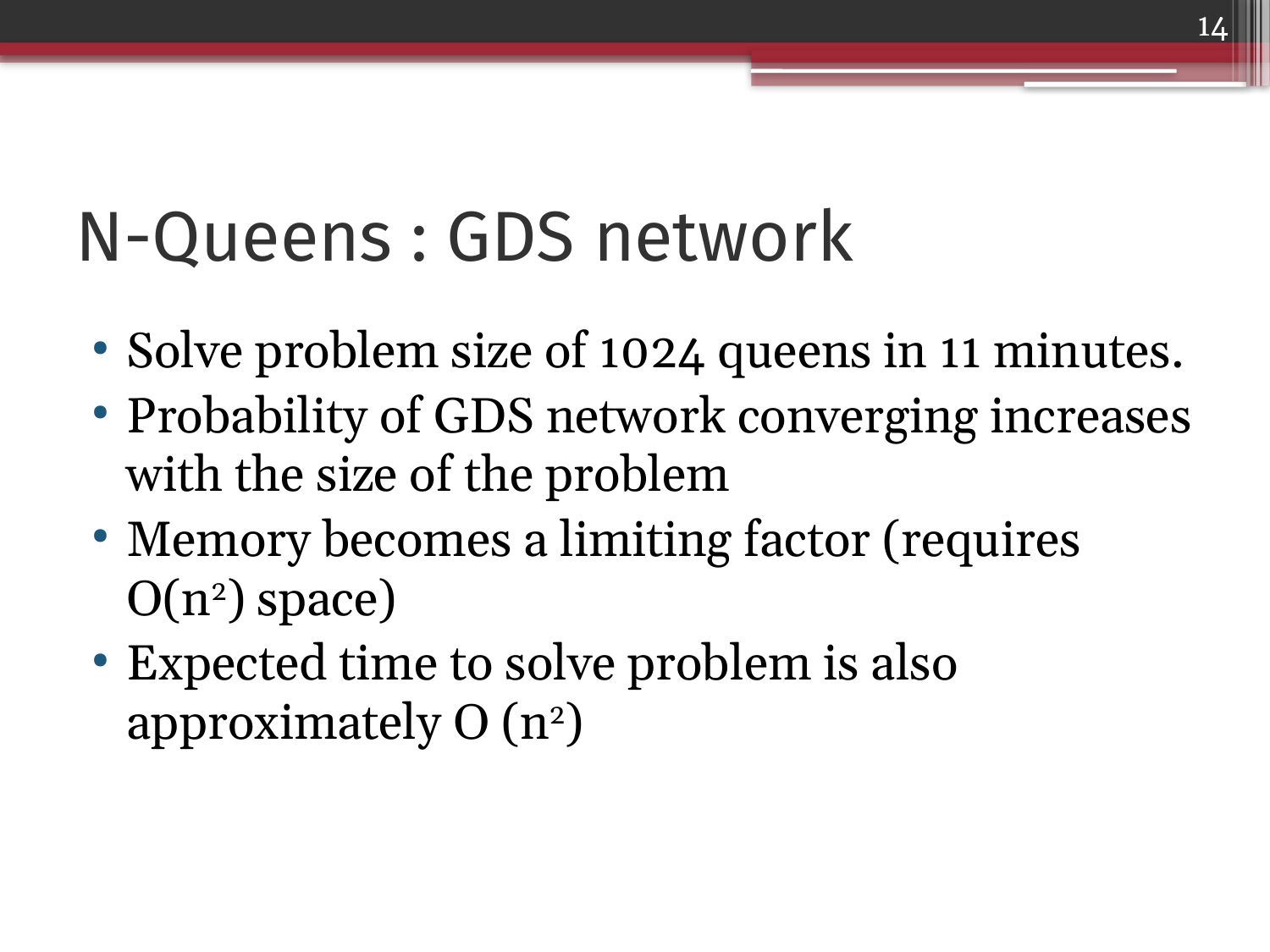

14
# N-Queens : GDS network
Solve problem size of 1024 queens in 11 minutes.
Probability of GDS network converging increases with the size of the problem
Memory becomes a limiting factor (requires O(n2) space)
Expected time to solve problem is also approximately O (n2)